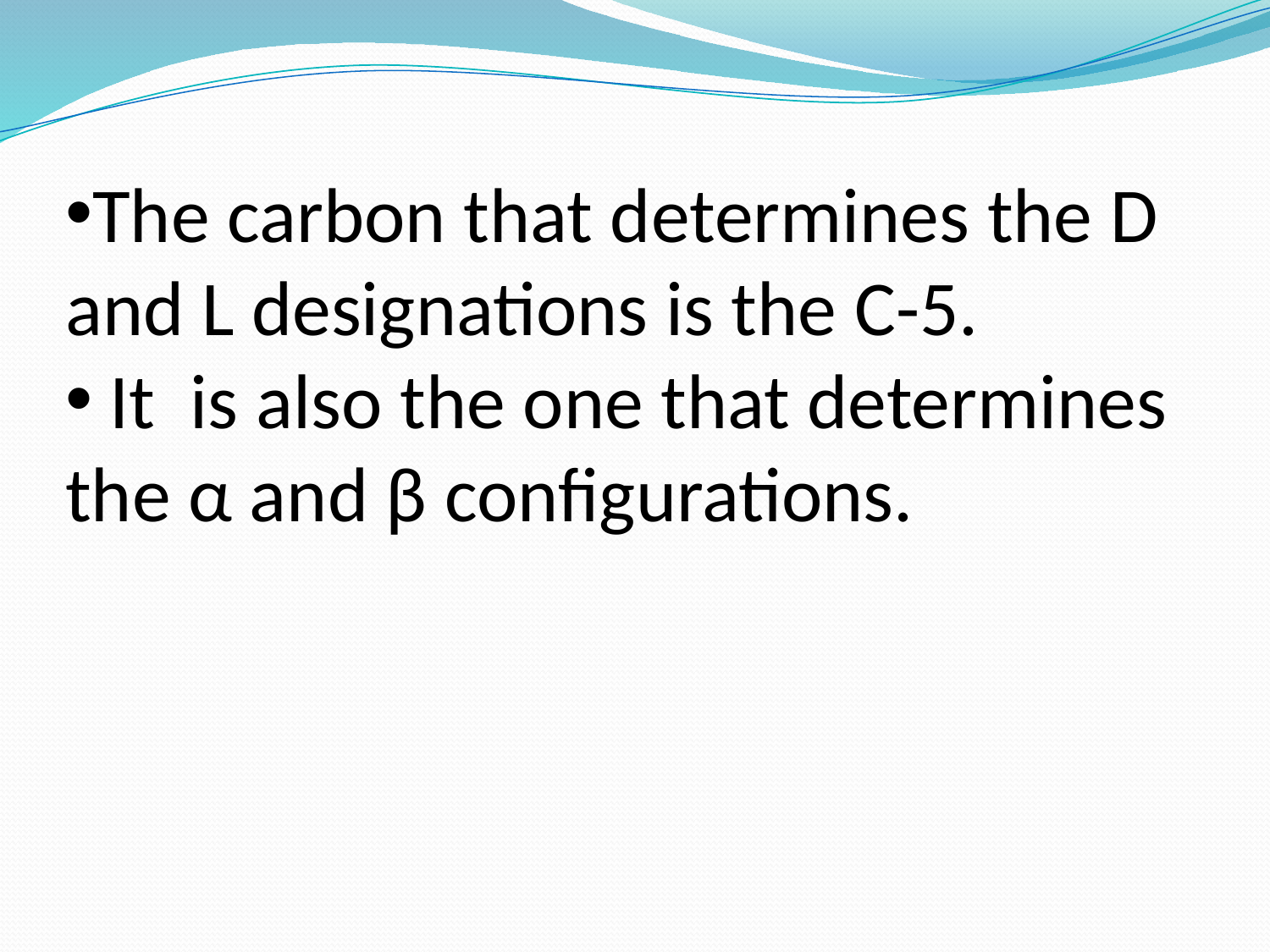

The carbon that determines the D and L designations is the C-5.
 It  is also the one that determines the α and β configurations.